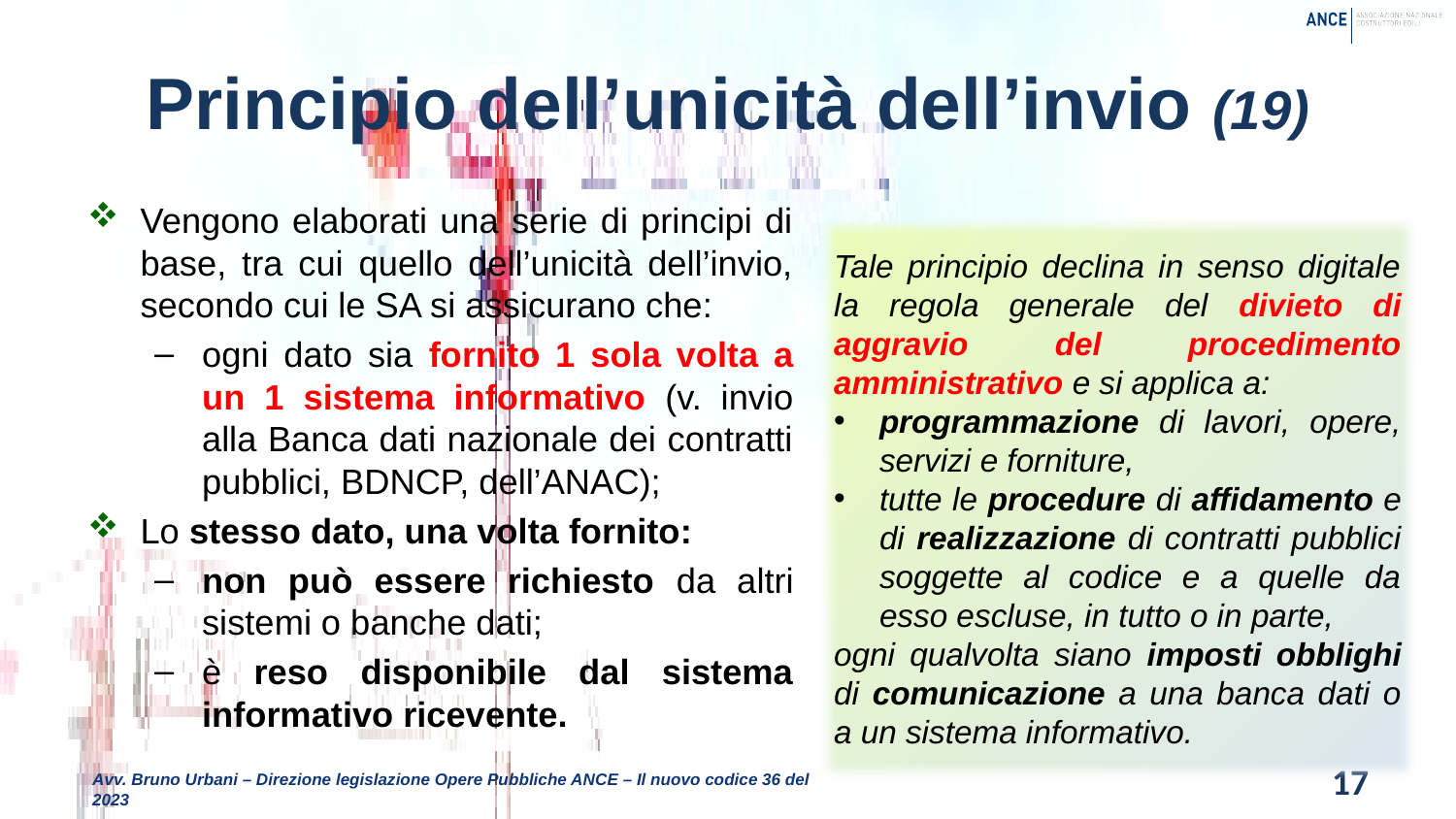

# Principio dell’unicità dell’invio (19)
Vengono elaborati una serie di principi di base, tra cui quello dell’unicità dell’invio, secondo cui le SA si assicurano che:
ogni dato sia fornito 1 sola volta a un 1 sistema informativo (v. invio alla Banca dati nazionale dei contratti pubblici, BDNCP, dell’ANAC);
Lo stesso dato, una volta fornito:
non può essere richiesto da altri sistemi o banche dati;
è reso disponibile dal sistema informativo ricevente.
Tale principio declina in senso digitale la regola generale del divieto di aggravio del procedimento amministrativo e si applica a:
programmazione di lavori, opere, servizi e forniture,
tutte le procedure di affidamento e di realizzazione di contratti pubblici soggette al codice e a quelle da esso escluse, in tutto o in parte,
ogni qualvolta siano imposti obblighi di comunicazione a una banca dati o a un sistema informativo.
17